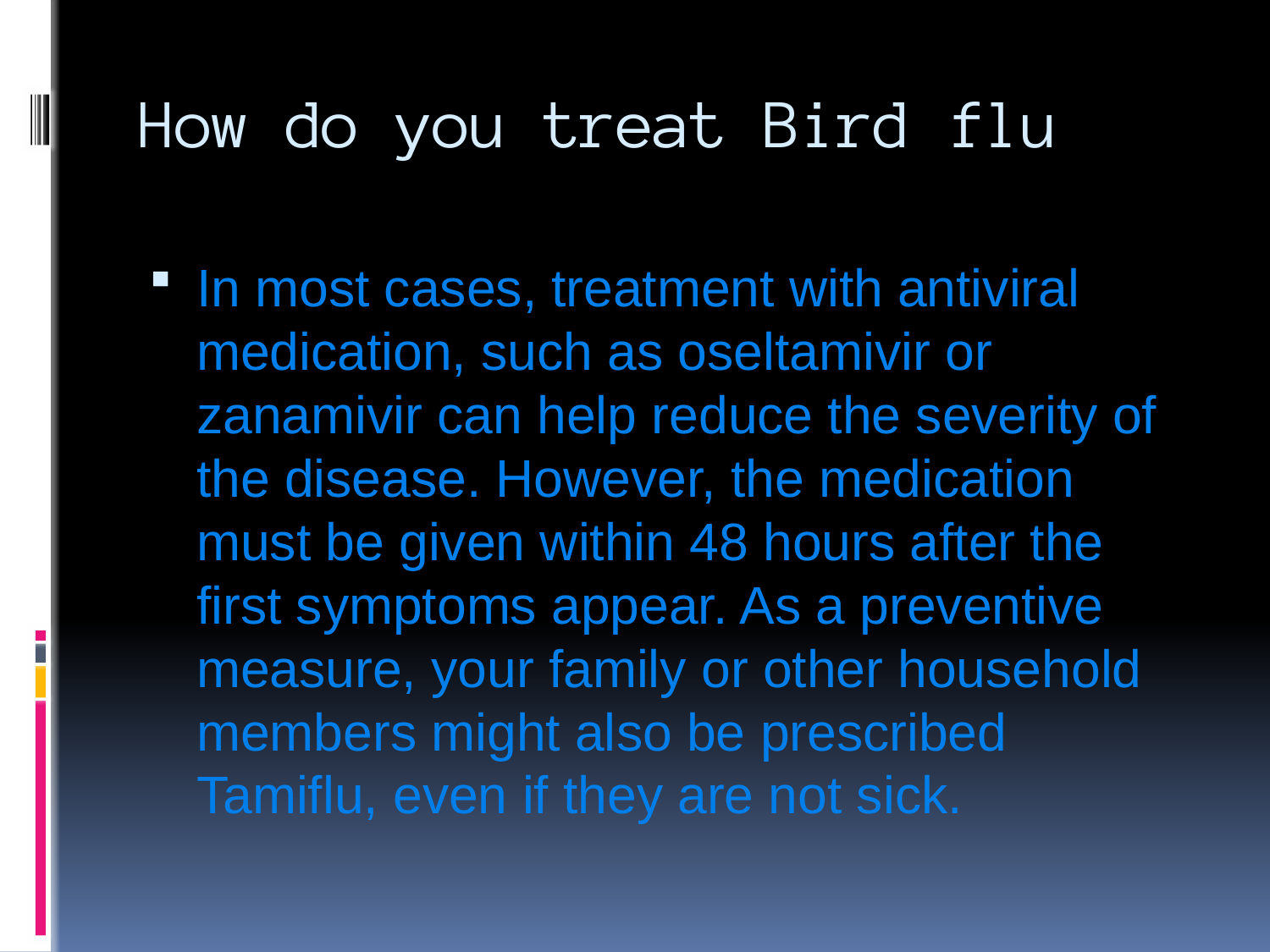

# How do you treat Bird flu
In most cases, treatment with antiviral medication, such as oseltamivir or zanamivir can help reduce the severity of the disease. However, the medication must be given within 48 hours after the first symptoms appear. As a preventive measure, your family or other household members might also be prescribed Tamiflu, even if they are not sick.